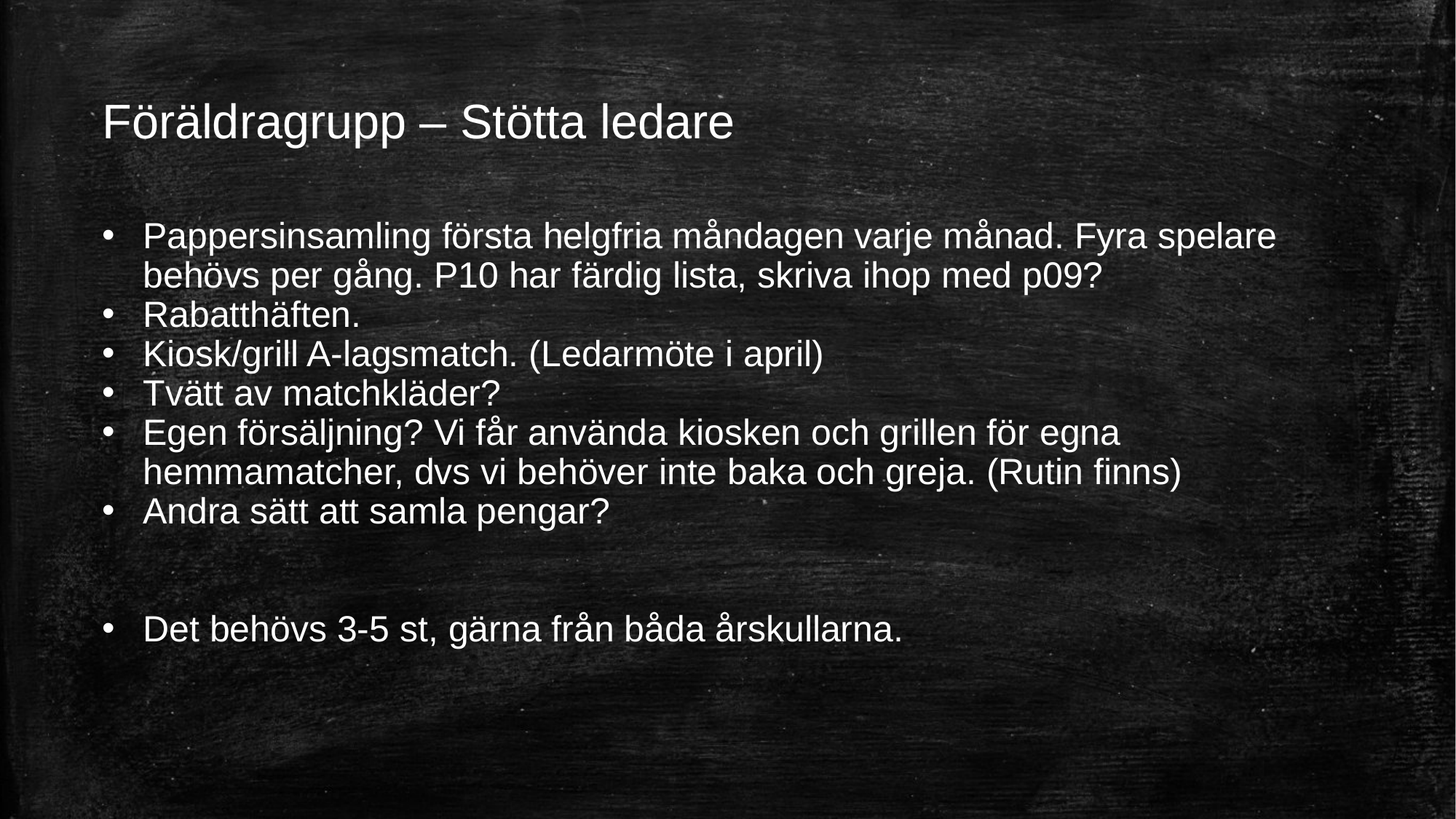

Föräldragrupp – Stötta ledare
Pappersinsamling första helgfria måndagen varje månad. Fyra spelare behövs per gång. P10 har färdig lista, skriva ihop med p09?
Rabatthäften.
Kiosk/grill A-lagsmatch. (Ledarmöte i april)
Tvätt av matchkläder?
Egen försäljning? Vi får använda kiosken och grillen för egna hemmamatcher, dvs vi behöver inte baka och greja. (Rutin finns)
Andra sätt att samla pengar?

Det behövs 3-5 st, gärna från båda årskullarna.